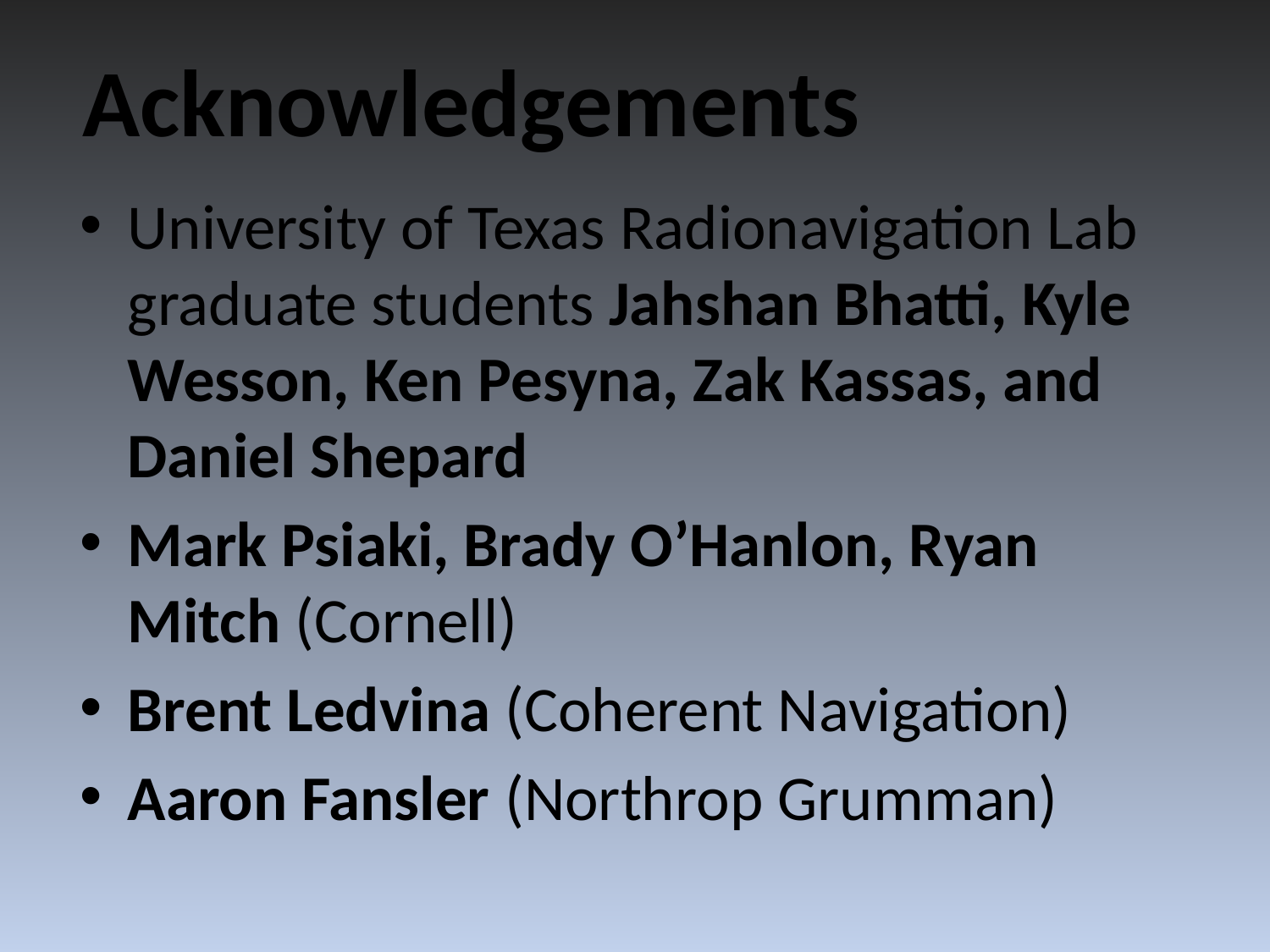

Acknowledgements
University of Texas Radionavigation Lab graduate students Jahshan Bhatti, Kyle Wesson, Ken Pesyna, Zak Kassas, and Daniel Shepard
Mark Psiaki, Brady O’Hanlon, Ryan Mitch (Cornell)
Brent Ledvina (Coherent Navigation)
Aaron Fansler (Northrop Grumman)